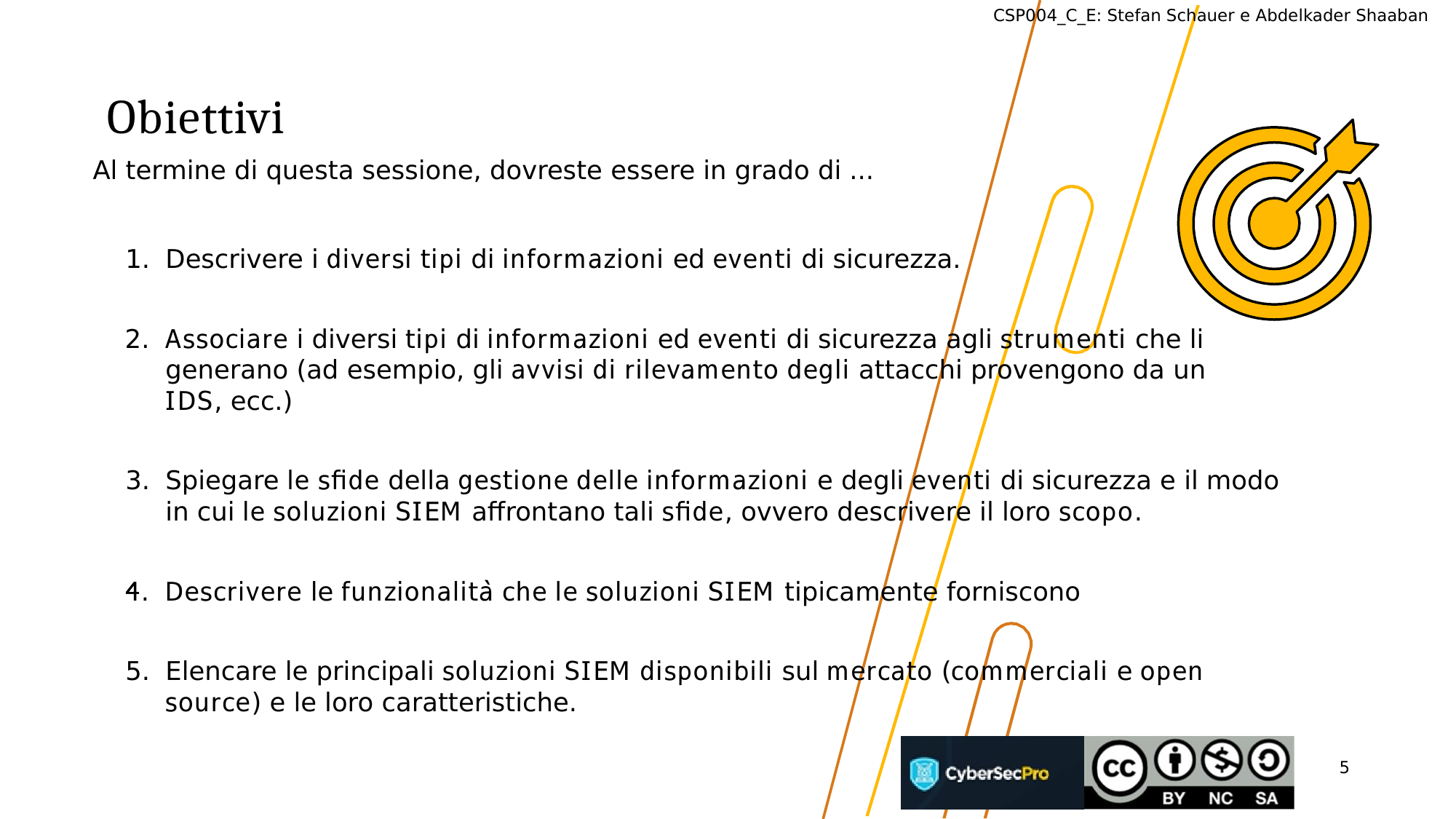

CSP004_C_E: Stefan Schauer e Abdelkader Shaaban
# Obiettivi

Al termine di questa sessione, dovreste essere in grado di ...

Descrivere i diversi tipi di informazioni ed eventi di sicurezza.

Associare i diversi tipi di informazioni ed eventi di sicurezza agli strumenti che li generano (ad esempio, gli avvisi di rilevamento degli attacchi provengono da un IDS, ecc.)

Spiegare le sfide della gestione delle informazioni e degli eventi di sicurezza e il modo in cui le soluzioni SIEM affrontano tali sfide, ovvero descrivere il loro scopo.

Descrivere le funzionalità che le soluzioni SIEM tipicamente forniscono

Elencare le principali soluzioni SIEM disponibili sul mercato (commerciali e open source) e le loro caratteristiche.
5